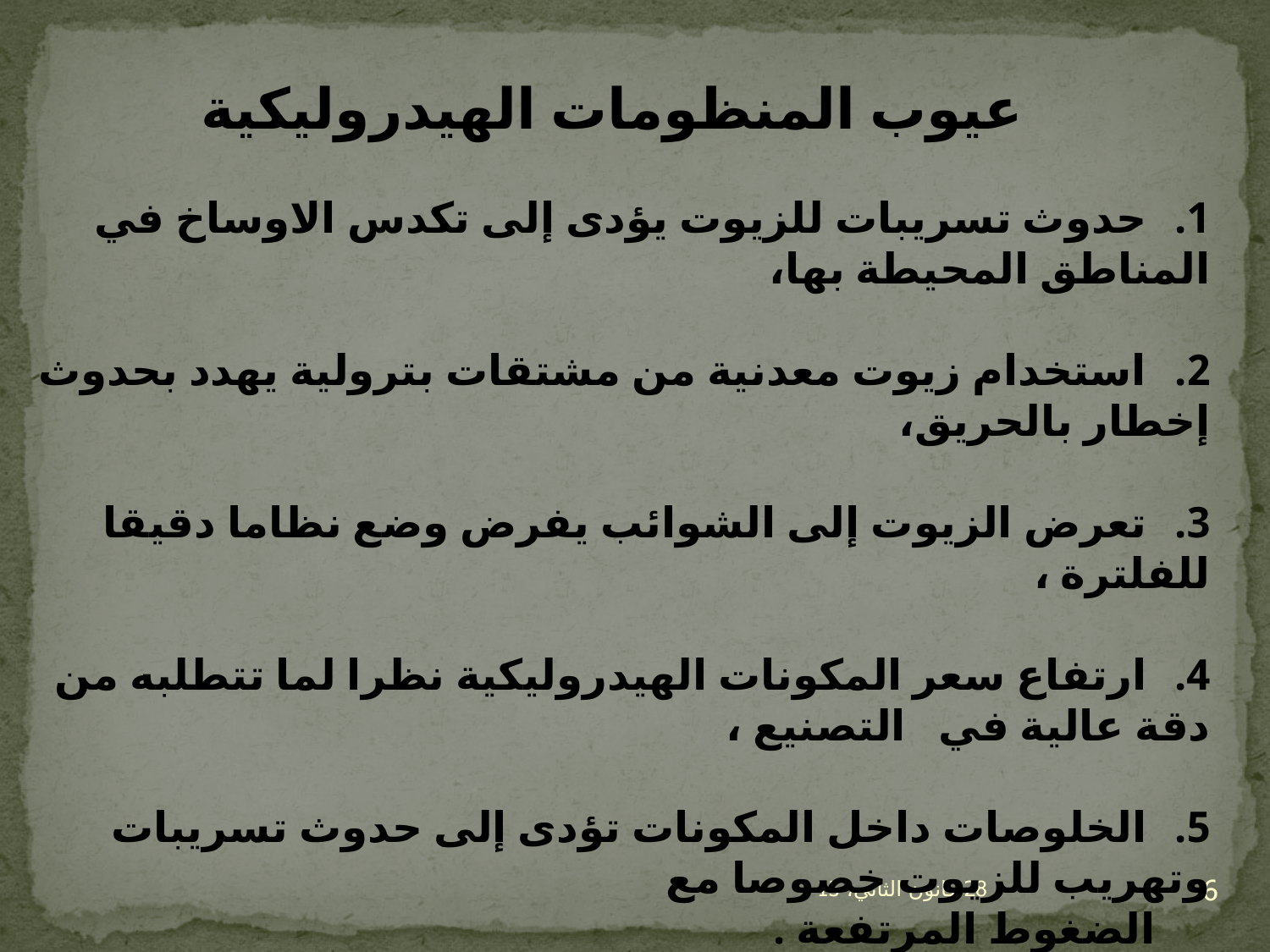

عيوب المنظومات الهيدروليكية

1.      حدوث تسريبات للزيوت يؤدى إلى تكدس الاوساخ في المناطق المحيطة بها،

2.      استخدام زيوت معدنية من مشتقات بترولية يهدد بحدوث إخطار بالحريق،

3.      تعرض الزيوت إلى الشوائب يفرض وضع نظاما دقيقا للفلترة ،

4.      ارتفاع سعر المكونات الهيدروليكية نظرا لما تتطلبه من دقة عالية في   التصنيع ،

5.      الخلوصات داخل المكونات تؤدى إلى حدوث تسريبات وتهريب للزيوت خصوصا مع
     الضغوط المرتفعة .
6
28 كانون الثاني، 15